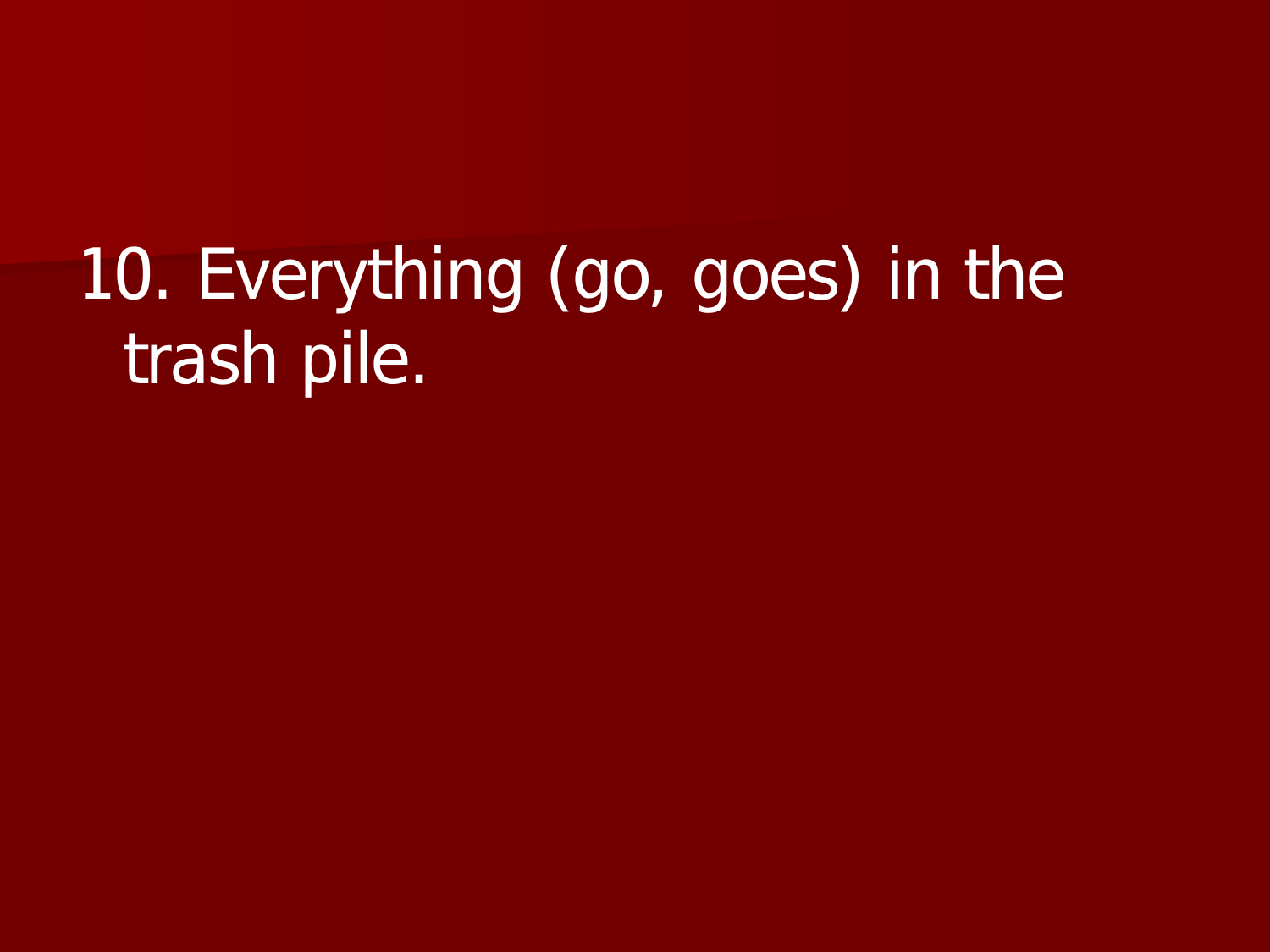

10. Everything (go, goes) in the trash pile.